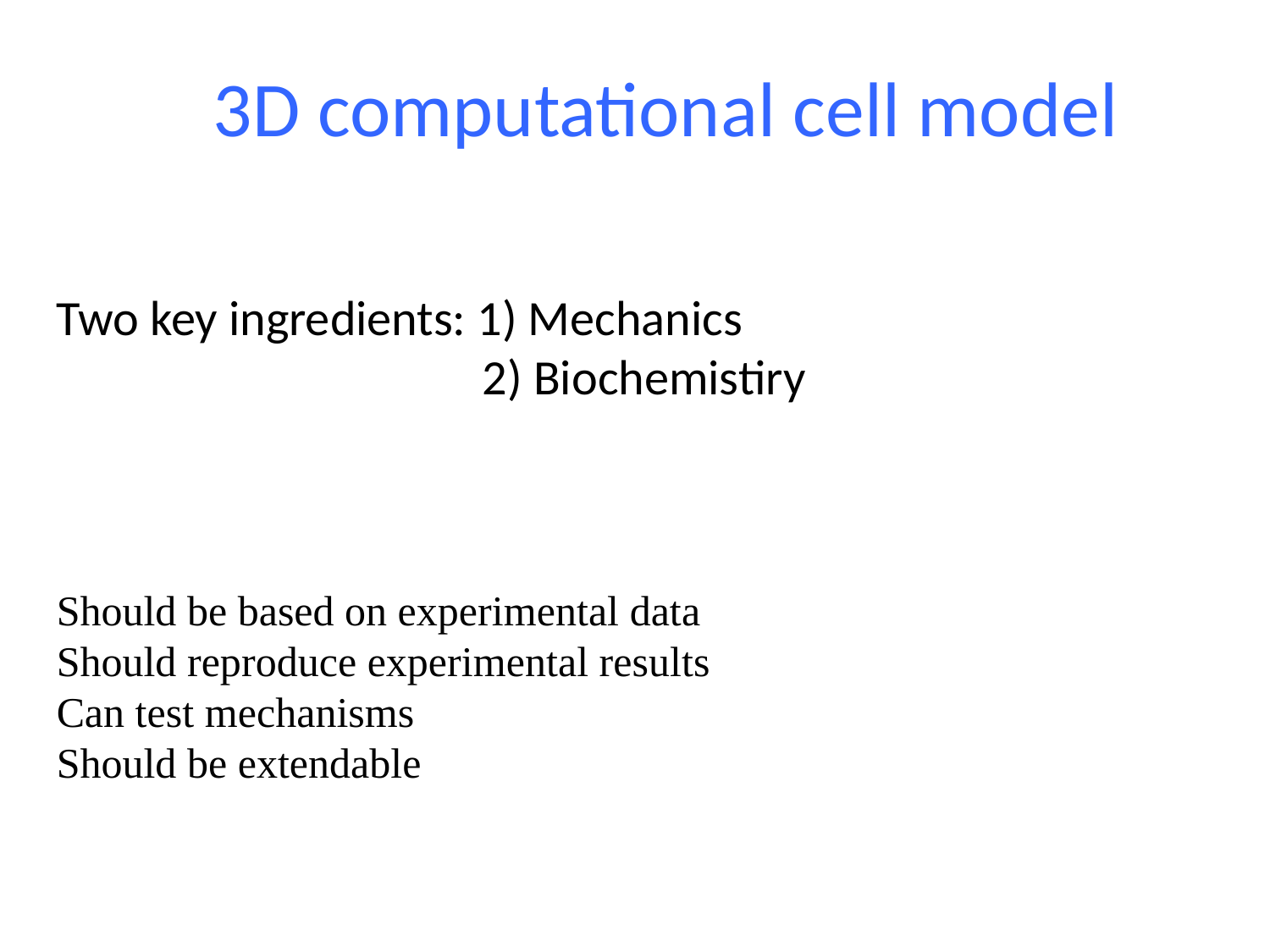

# 3D computational cell model
Two key ingredients: 1) Mechanics
			    2) Biochemistiry
Should be based on experimental data
Should reproduce experimental results
Can test mechanisms
Should be extendable